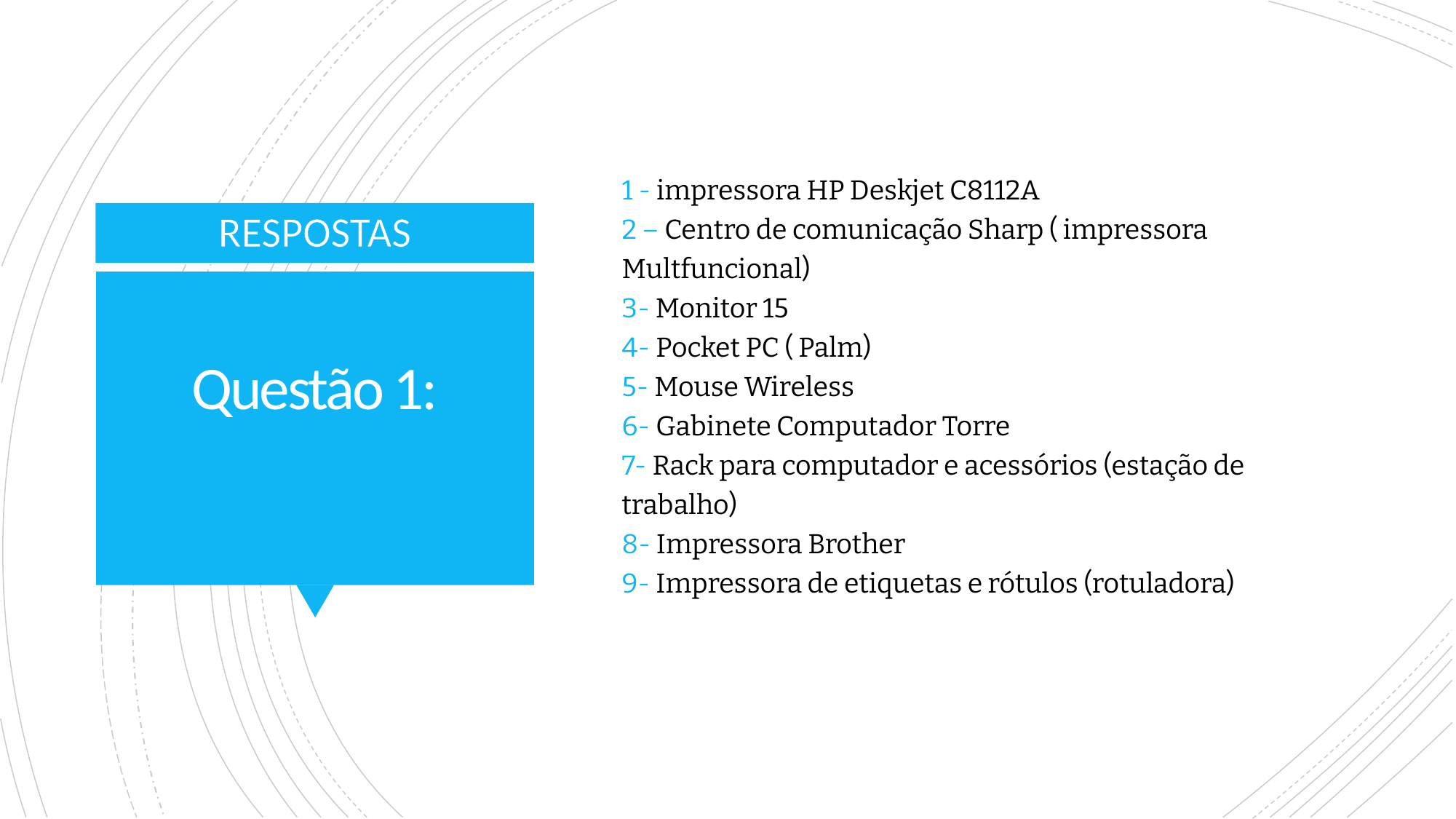

1 - impressora HP Deskjet C8112A
2 – Centro de comunicação Sharp ( impressora Multfuncional)
3- Monitor 15
4- Pocket PC ( Palm)
5- Mouse Wireless
6- Gabinete Computador Torre
7- Rack para computador e acessórios (estação de trabalho)
8- Impressora Brother
9- Impressora de etiquetas e rótulos (rotuladora)

RESPOSTAS
# Questão 1: